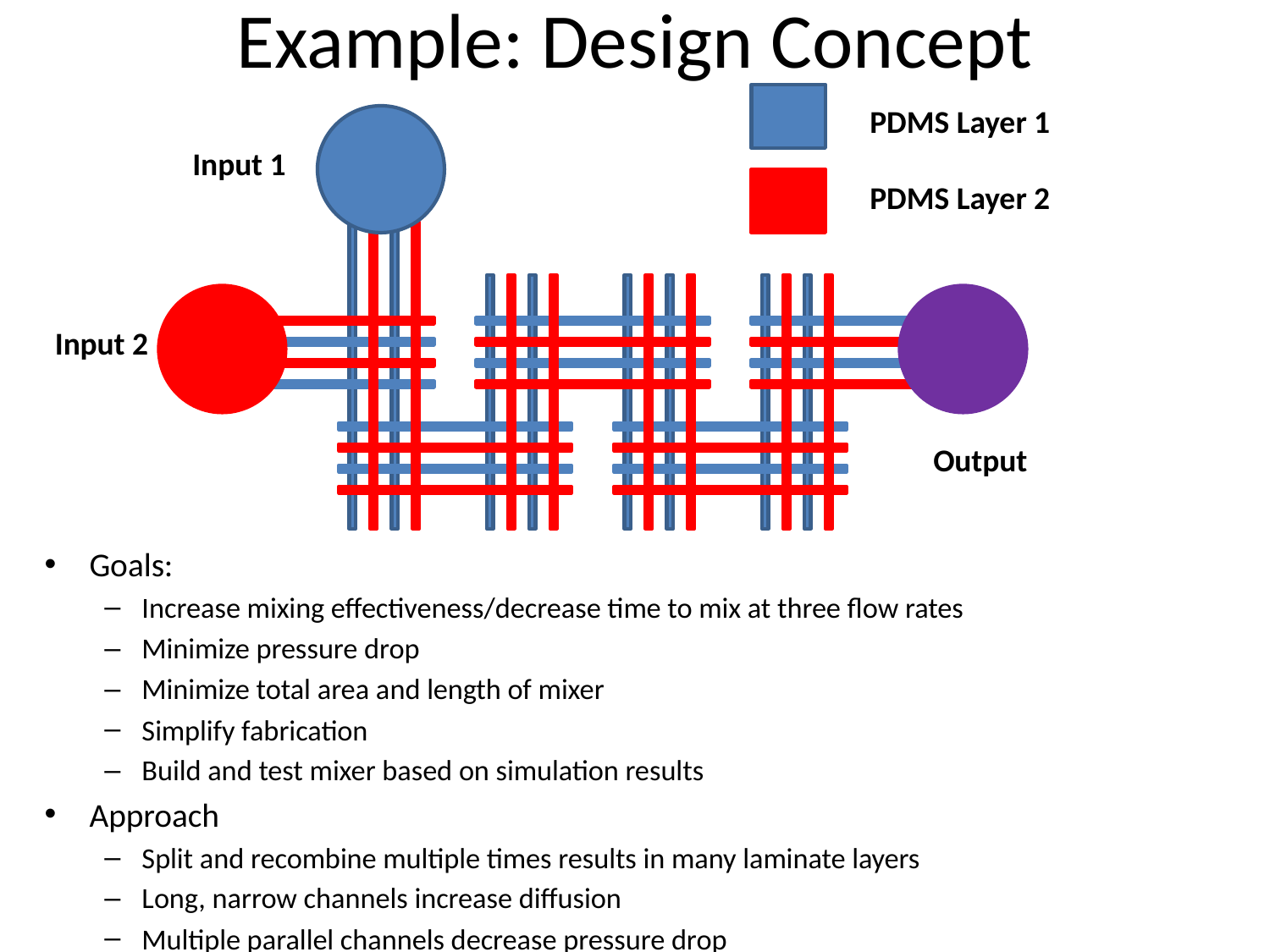

# Example: Design Concept

PDMS Layer 1

PDMS Layer 2

Input 1

Input 2

Output

Goals:
Increase mixing effectiveness/decrease time to mix at three flow rates
Minimize pressure drop
Minimize total area and length of mixer
Simplify fabrication
Build and test mixer based on simulation results
Approach
Split and recombine multiple times results in many laminate layers
Long, narrow channels increase diffusion
Multiple parallel channels decrease pressure drop